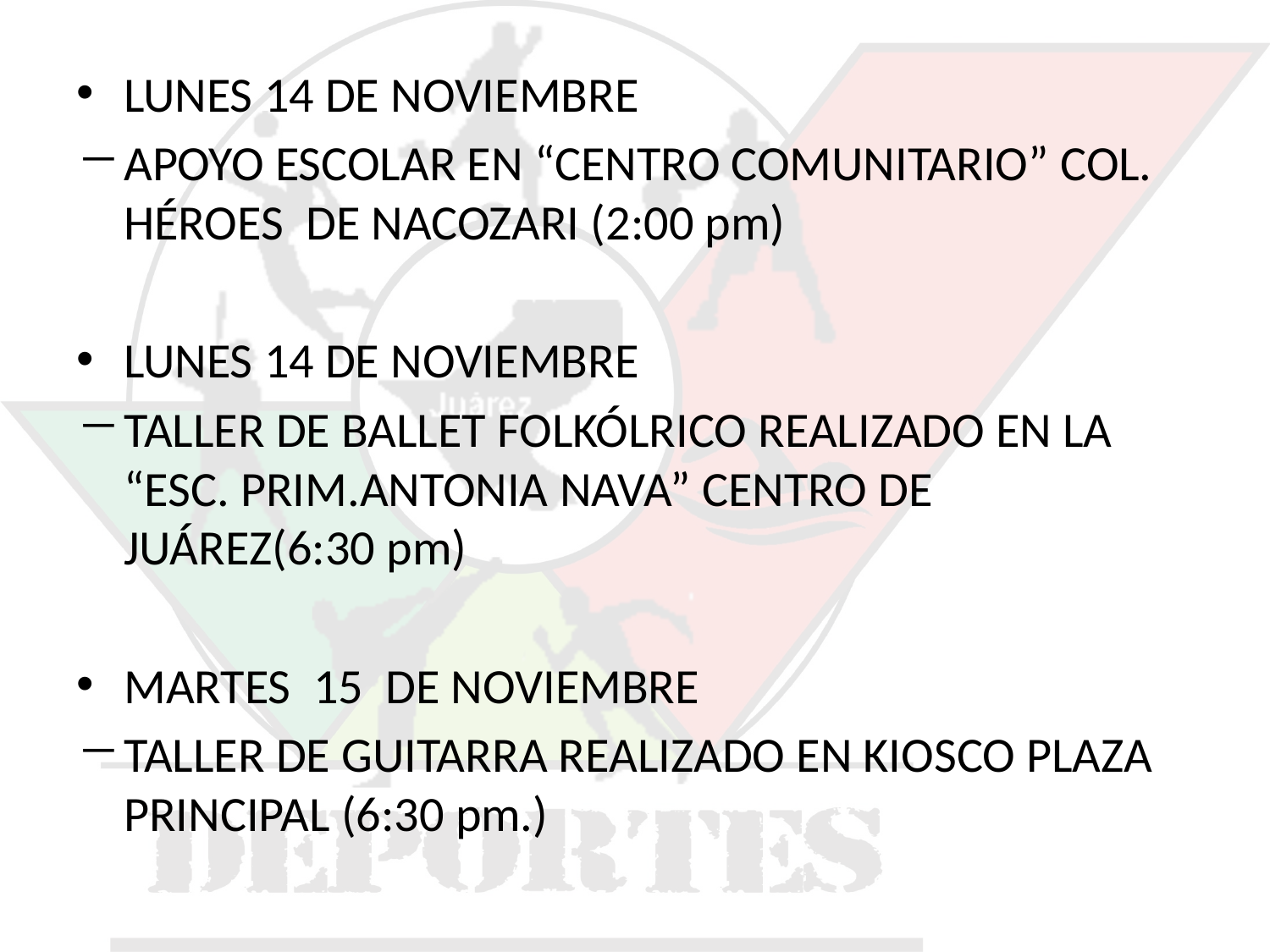

LUNES 14 DE NOVIEMBRE
APOYO ESCOLAR EN “CENTRO COMUNITARIO” COL. HÉROES  DE NACOZARI (2:00 pm)

LUNES 14 DE NOVIEMBRE
TALLER DE BALLET FOLKÓLRICO REALIZADO EN LA “ESC. PRIM.ANTONIA NAVA” CENTRO DE JUÁREZ(6:30 pm)

MARTES  15  DE NOVIEMBRE
TALLER DE GUITARRA REALIZADO EN KIOSCO PLAZA PRINCIPAL (6:30 pm.)